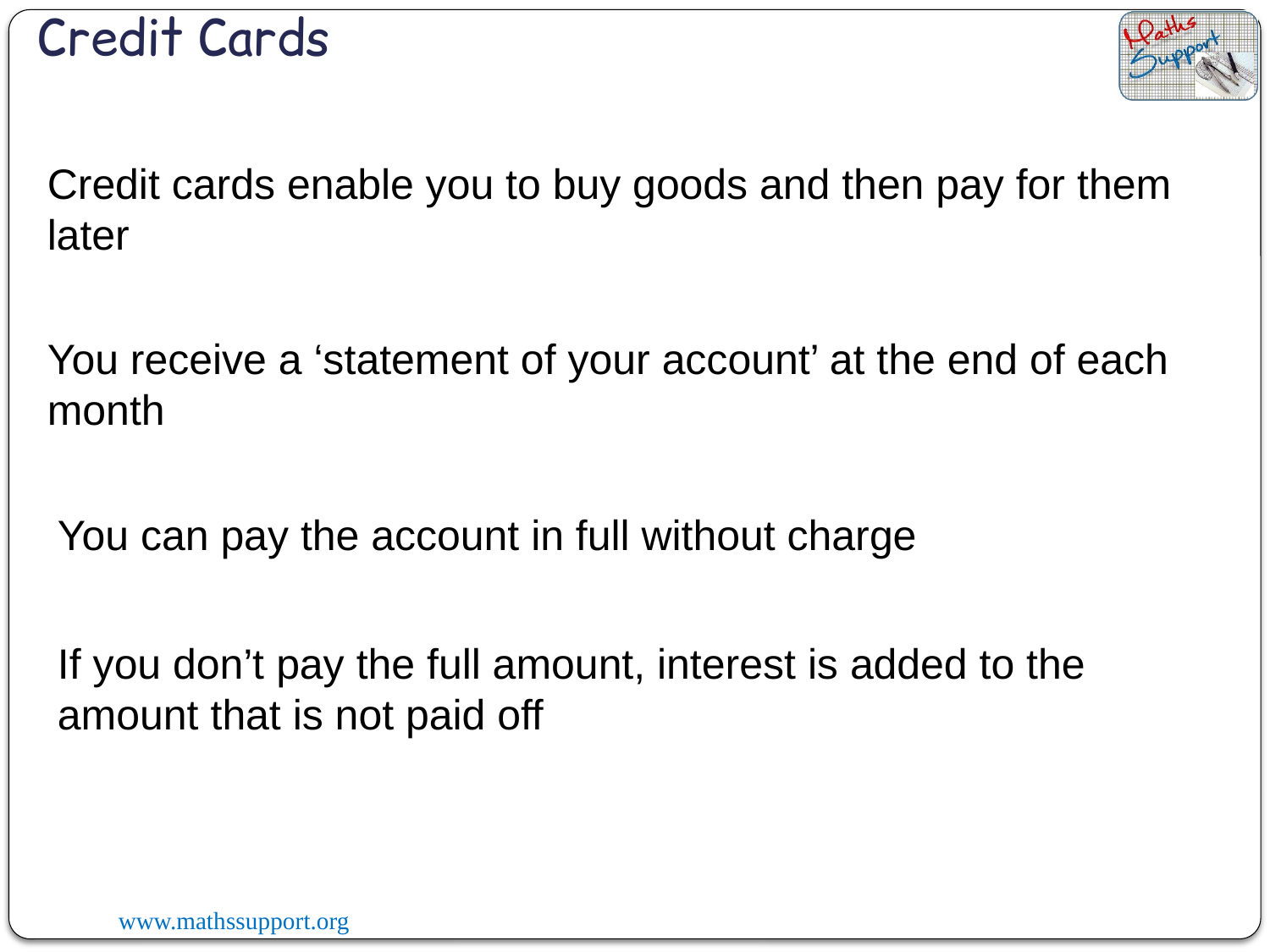

Credit Cards

Credit cards enable you to buy goods and then pay for them later
You receive a ‘statement of your account’ at the end of each month
You can pay the account in full without charge
If you don’t pay the full amount, interest is added to the amount that is not paid off